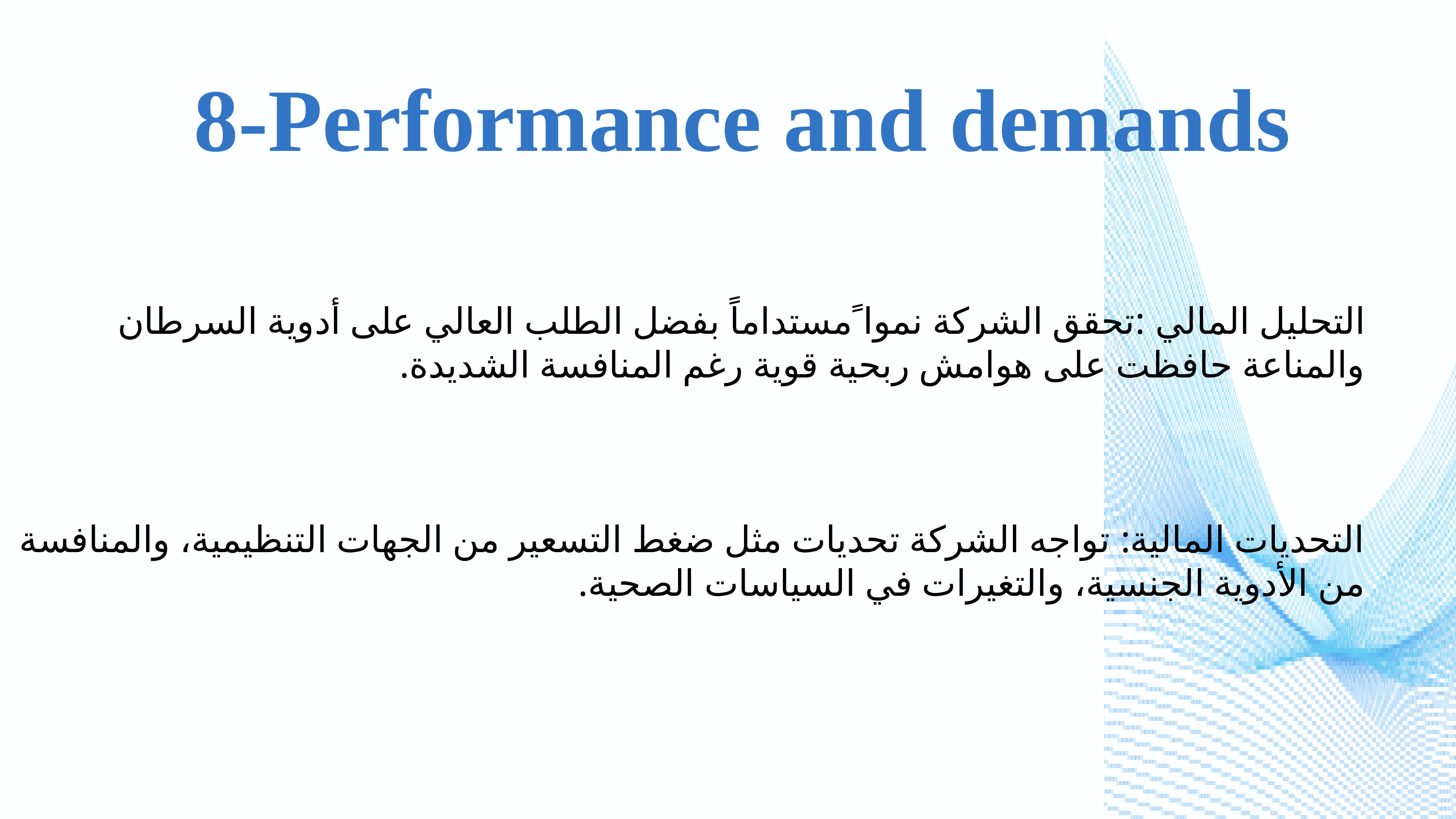

8-Performance and demands

التحليل المالي :تحقق الشركة نموا ًمستداماً بفضل الطلب العالي على أدوية السرطان والمناعة حافظت على هوامش ربحية قوية رغم المنافسة الشديدة.

التحديات المالية: تواجه الشركة تحديات مثل ضغط التسعير من الجهات التنظيمية، والمنافسة من الأدوية الجنسية، والتغيرات في السياسات الصحية.